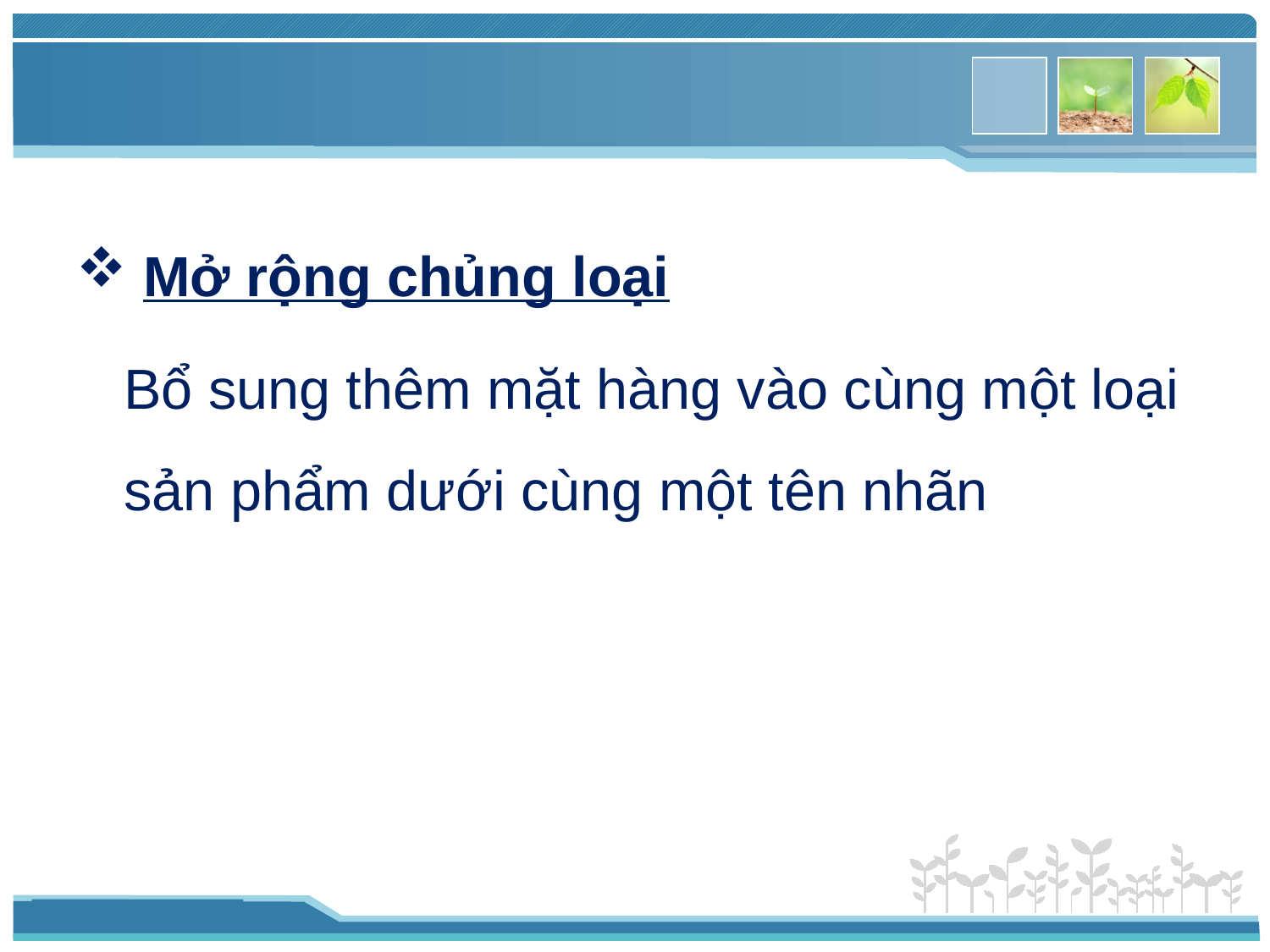

Mở rộng chủng loại
	Bổ sung thêm mặt hàng vào cùng một loại sản phẩm dưới cùng một tên nhãn